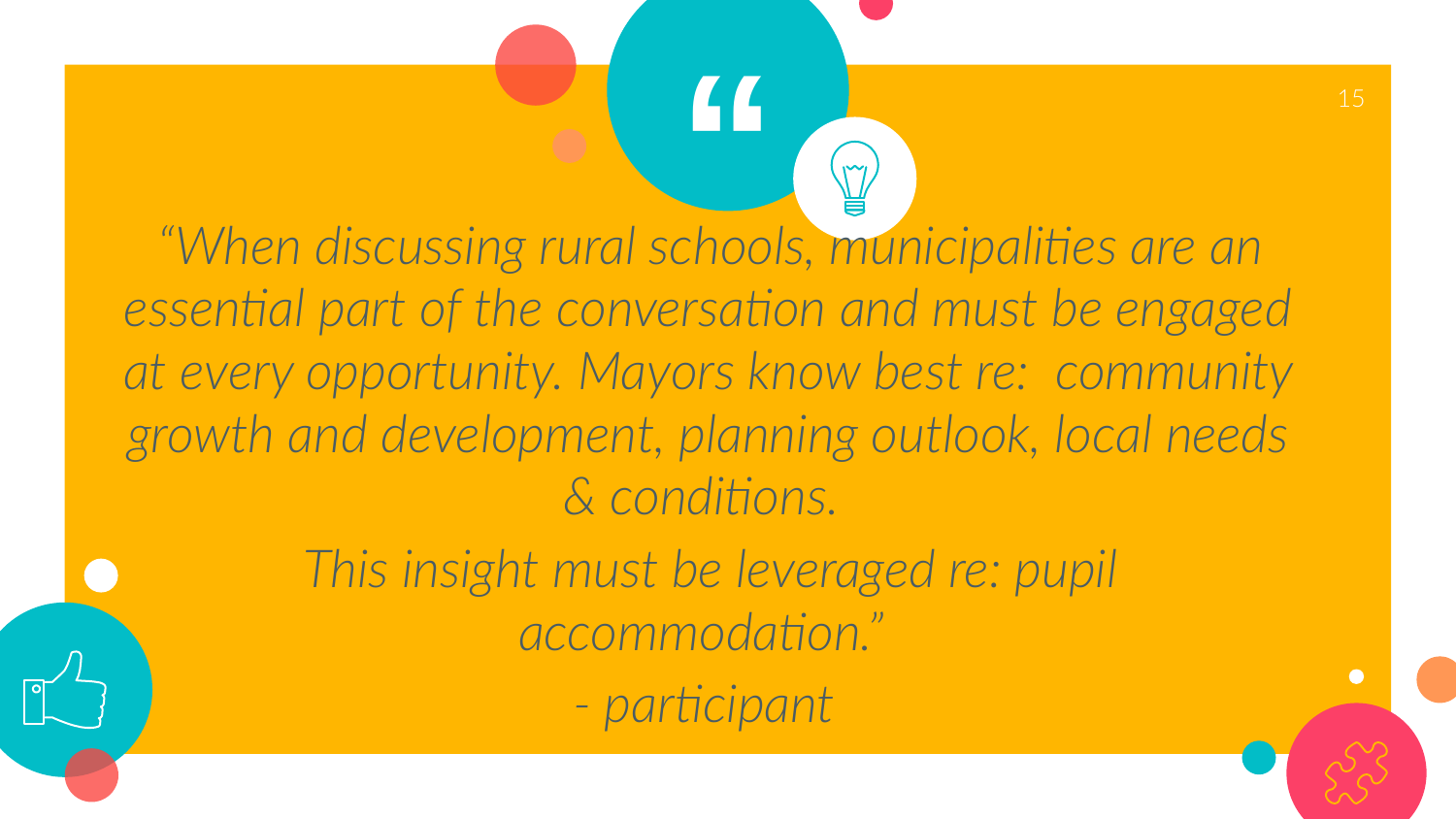

15
“When discussing rural schools, municipalities are an essential part of the conversation and must be engaged at every opportunity. Mayors know best re:  community growth and development, planning outlook, local needs & conditions.
This insight must be leveraged re: pupil accommodation.”
- participant